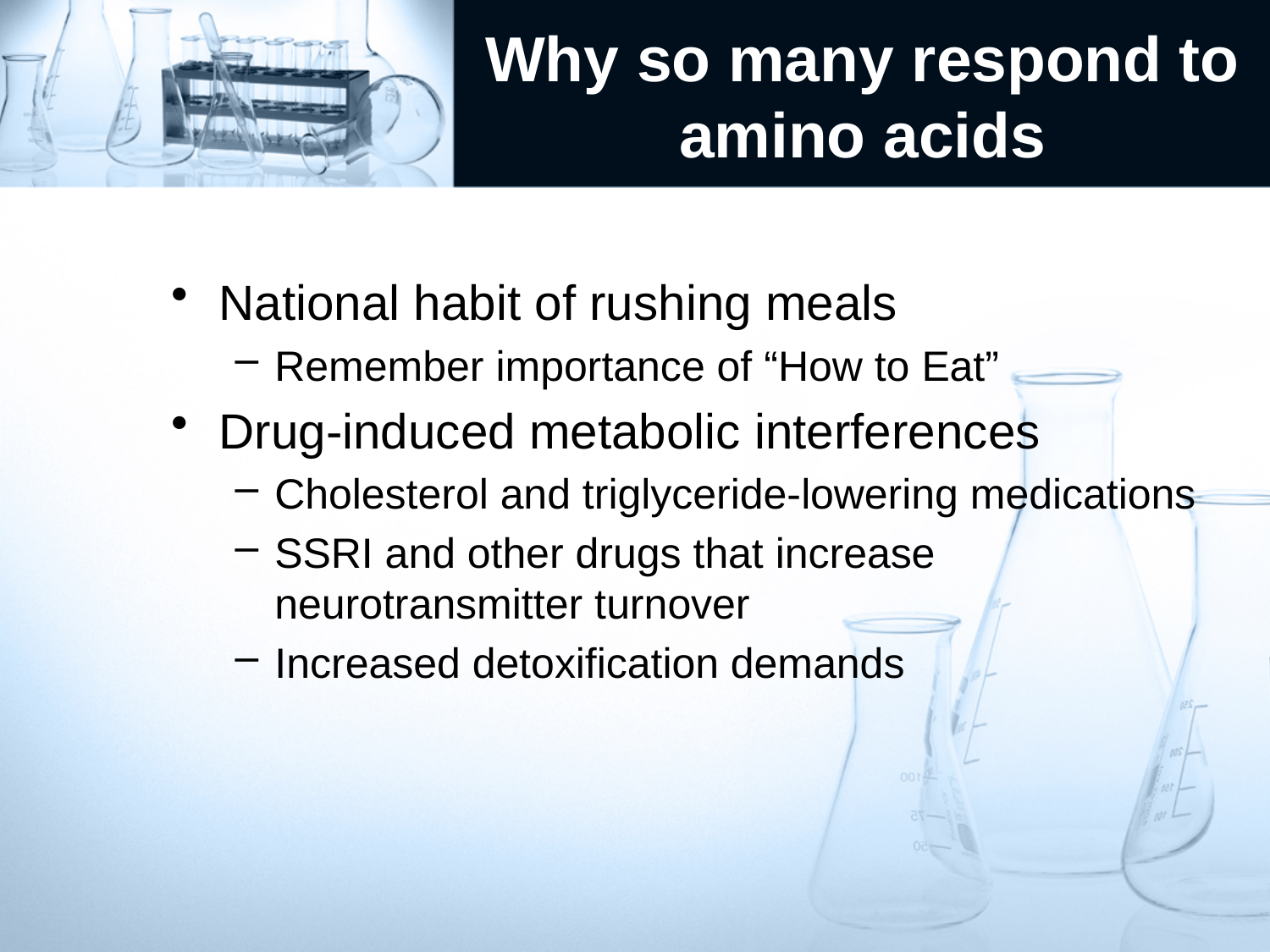

# Why so many respond to amino acids
National habit of rushing meals
Remember importance of “How to Eat”
Drug-induced metabolic interferences
Cholesterol and triglyceride-lowering medications
SSRI and other drugs that increase neurotransmitter turnover
Increased detoxification demands